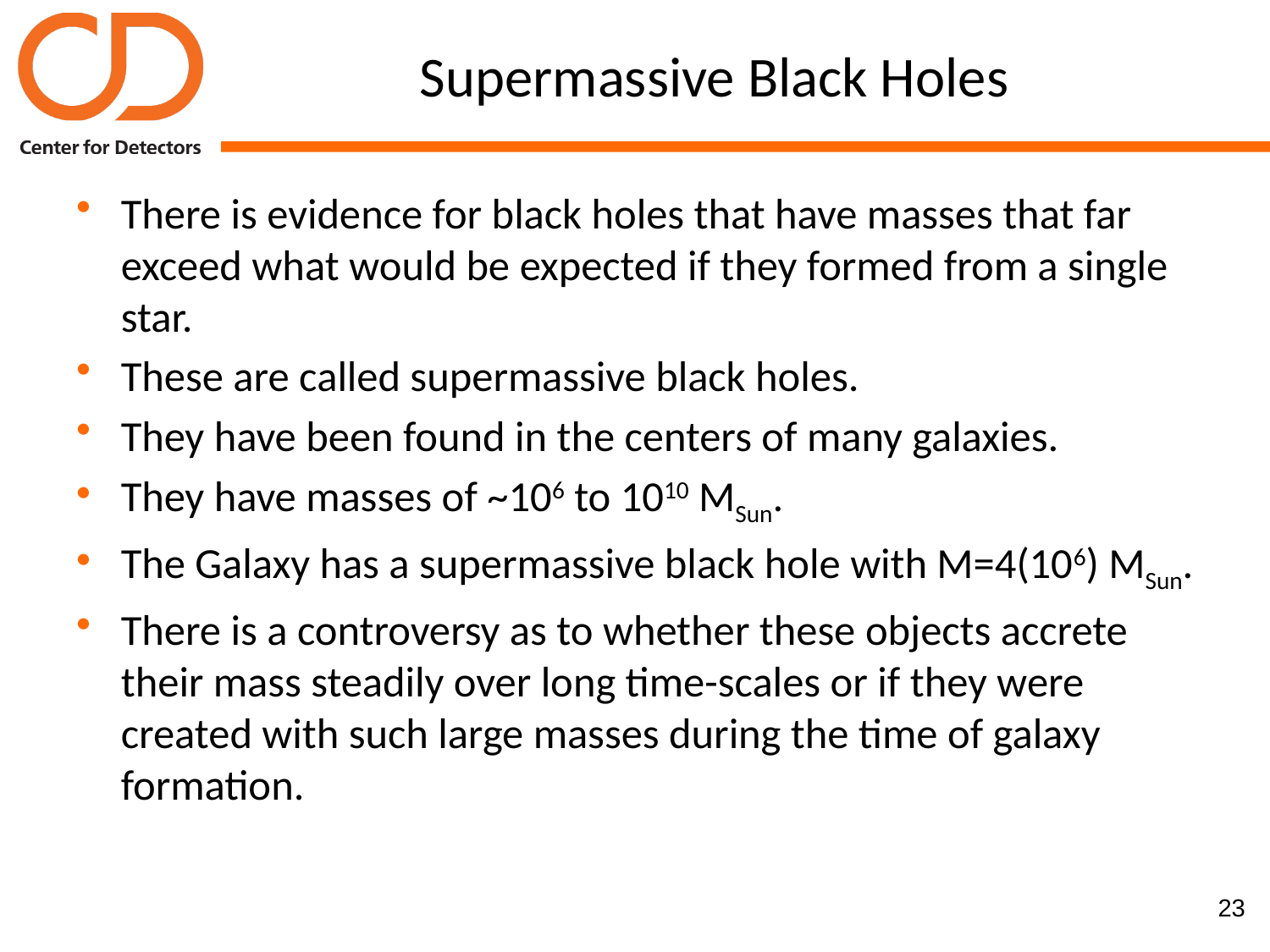

# Supermassive Black Holes
There is evidence for black holes that have masses that far exceed what would be expected if they formed from a single star.
These are called supermassive black holes.
They have been found in the centers of many galaxies.
They have masses of ~106 to 1010 MSun.
The Galaxy has a supermassive black hole with M=4(106) MSun.
There is a controversy as to whether these objects accrete their mass steadily over long time-scales or if they were created with such large masses during the time of galaxy formation.
23